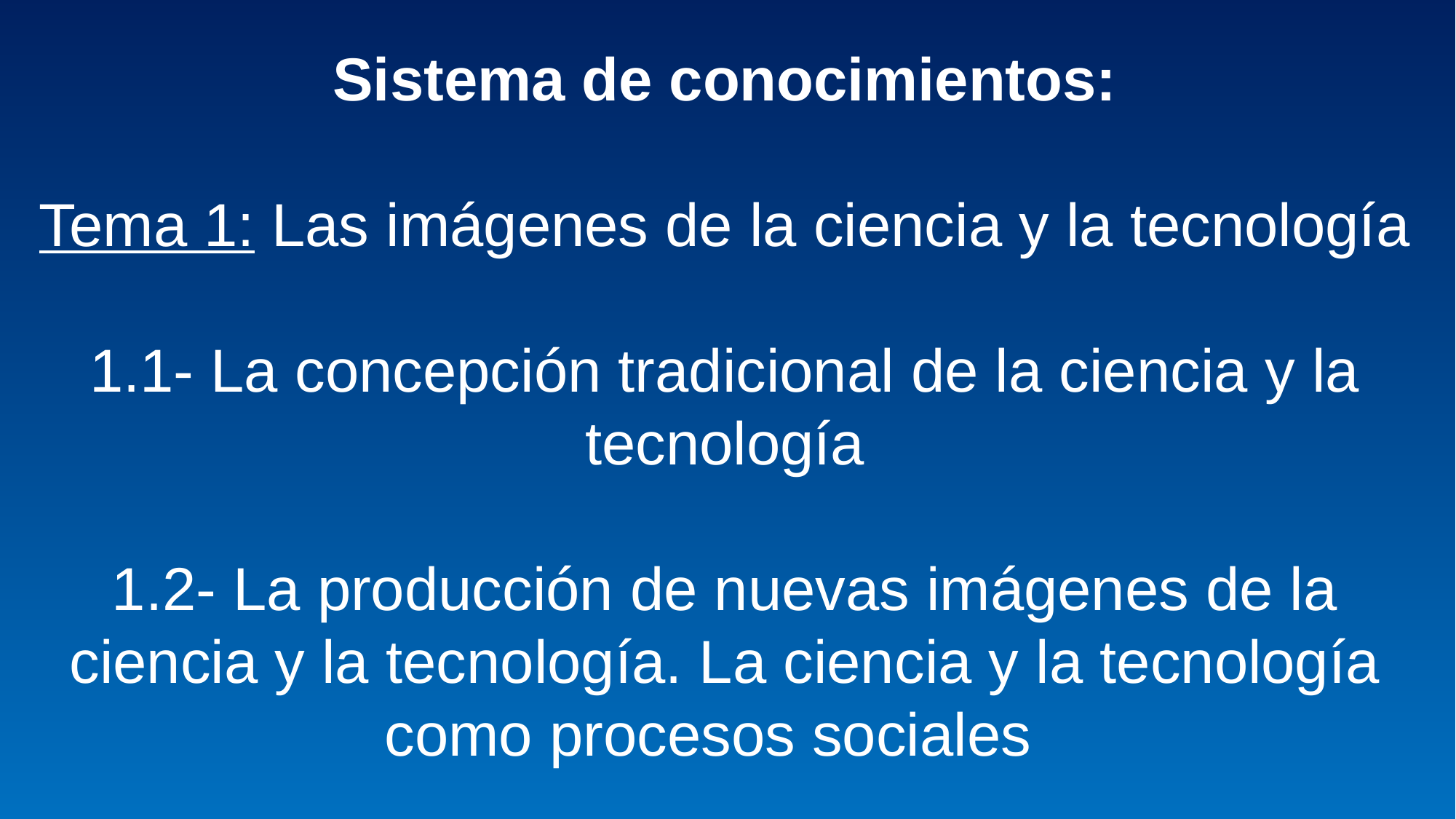

# Sistema de conocimientos: Tema 1: Las imágenes de la ciencia y la tecnología 1.1- La concepción tradicional de la ciencia y la tecnología 1.2- La producción de nuevas imágenes de la ciencia y la tecnología. La ciencia y la tecnología como procesos sociales